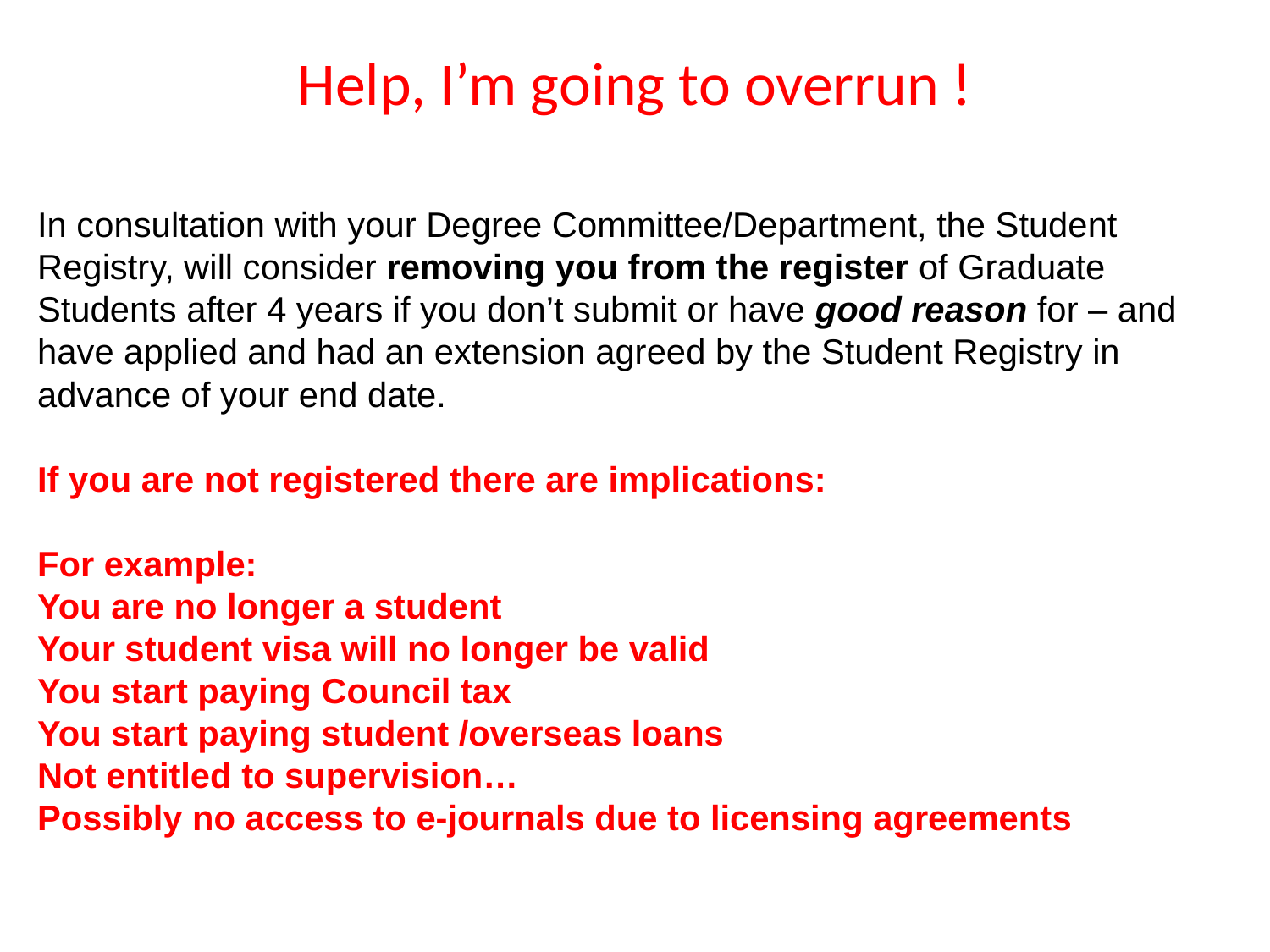

# Help, I’m going to overrun !
In consultation with your Degree Committee/Department, the Student Registry, will consider removing you from the register of Graduate Students after 4 years if you don’t submit or have good reason for – and have applied and had an extension agreed by the Student Registry in advance of your end date.

If you are not registered there are implications:

For example:
You are no longer a student
Your student visa will no longer be valid
You start paying Council tax
You start paying student /overseas loans
Not entitled to supervision…
Possibly no access to e-journals due to licensing agreements